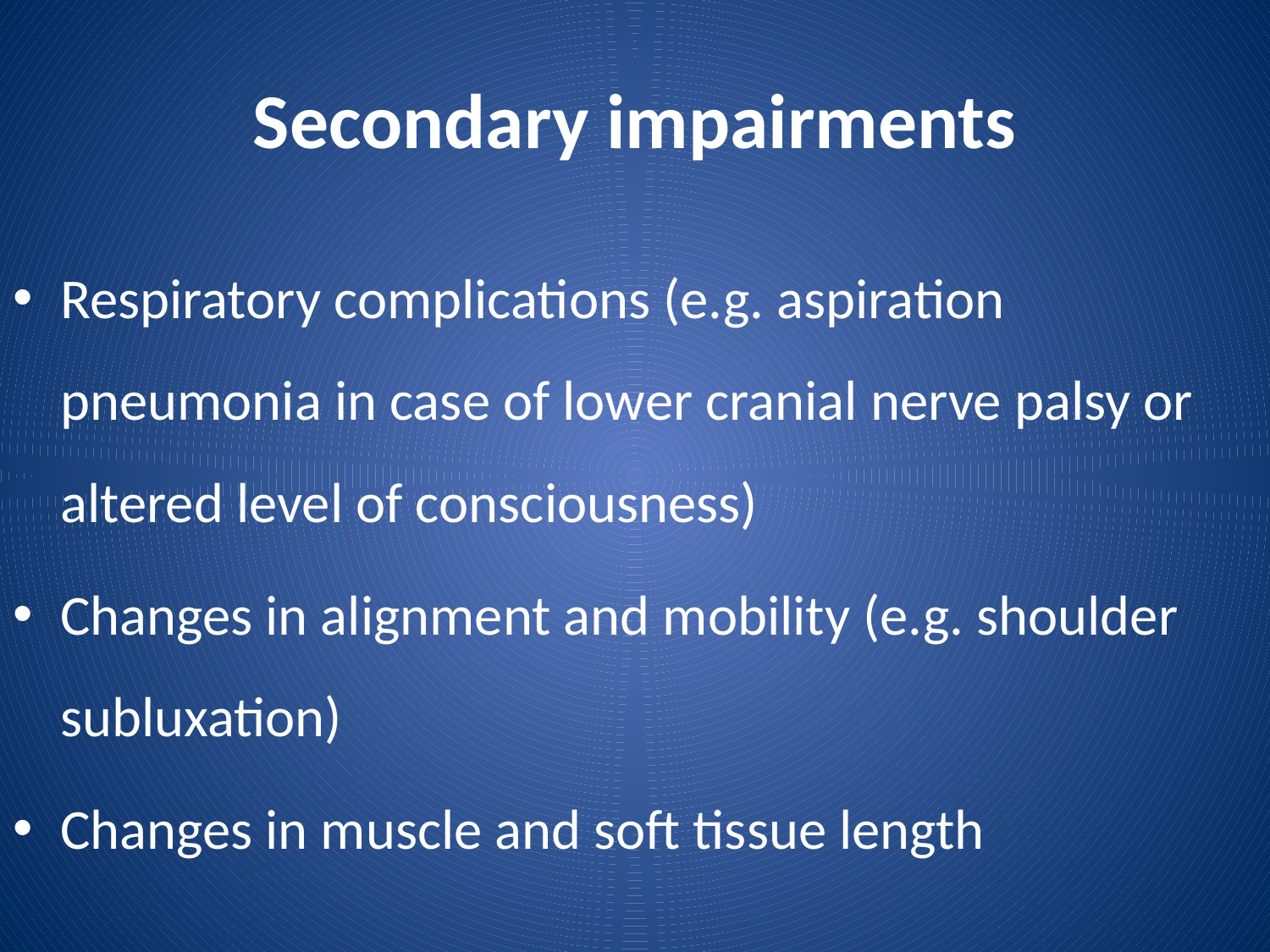

# Secondary impairments
Respiratory complications (e.g. aspiration pneumonia in case of lower cranial nerve palsy or altered level of consciousness)
Changes in alignment and mobility (e.g. shoulder subluxation)
Changes in muscle and soft tissue length